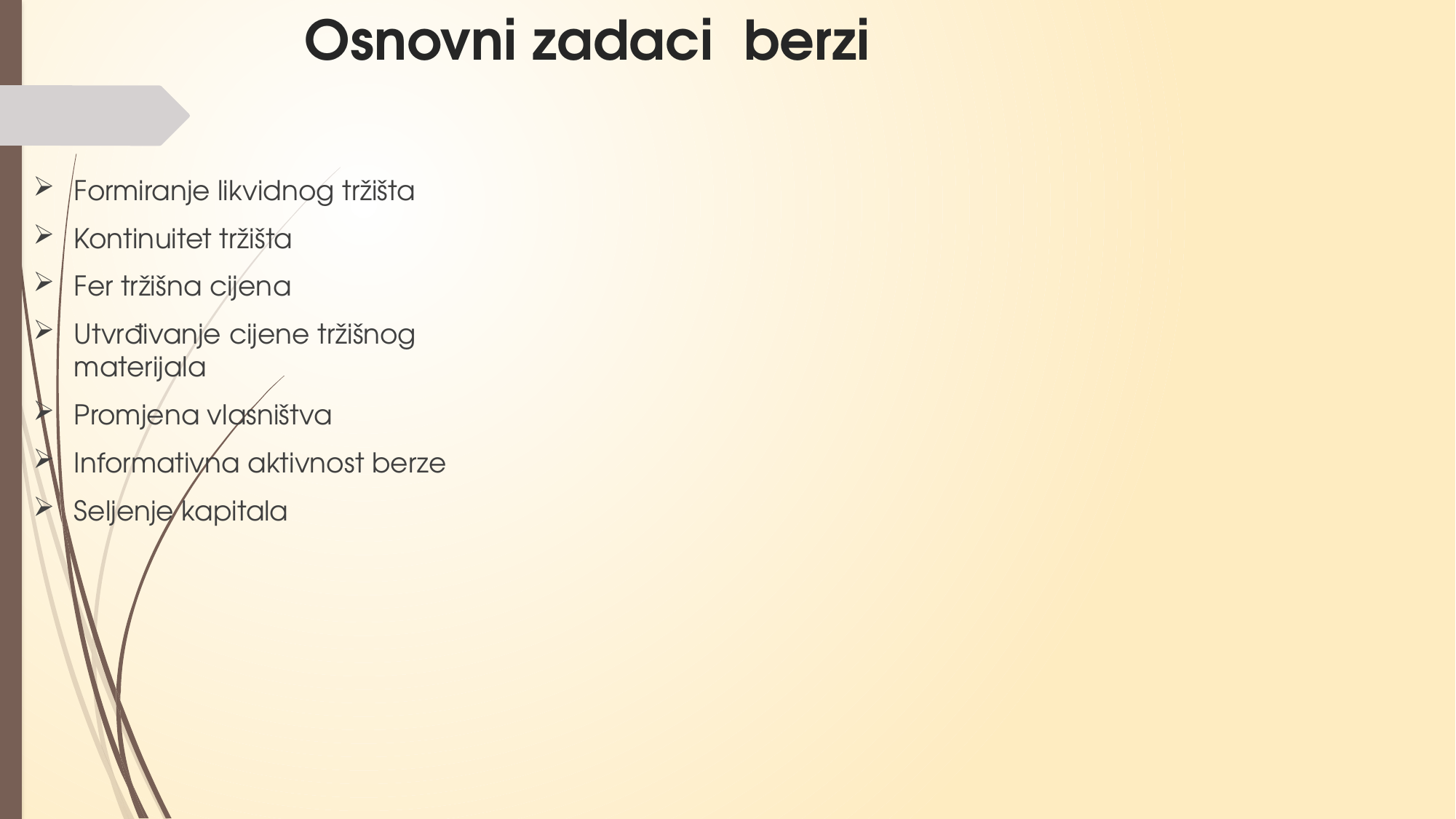

# Osnovni zadaci  berzi
Formiranje likvidnog tržišta
Kontinuitet tržišta
Fer tržišna cijena
Utvrđivanje cijene tržišnog materijala
Promjena vlasništva
Informativna aktivnost berze
Seljenje kapitala